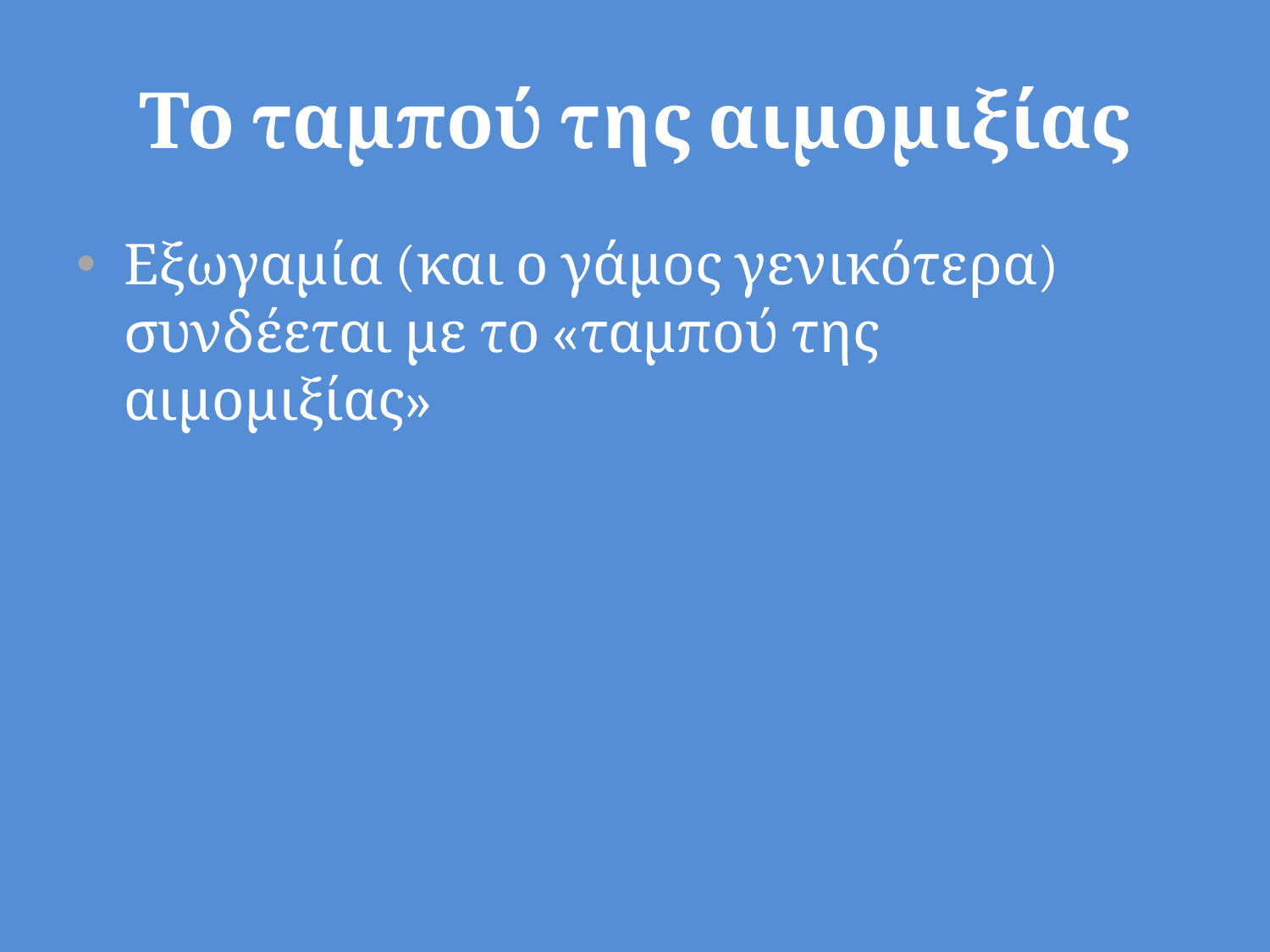

# Το ταμπού της αιμομιξίας
Εξωγαμία (και ο γάμος γενικότερα) συνδέεται με το «ταμπού της αιμομιξίας»